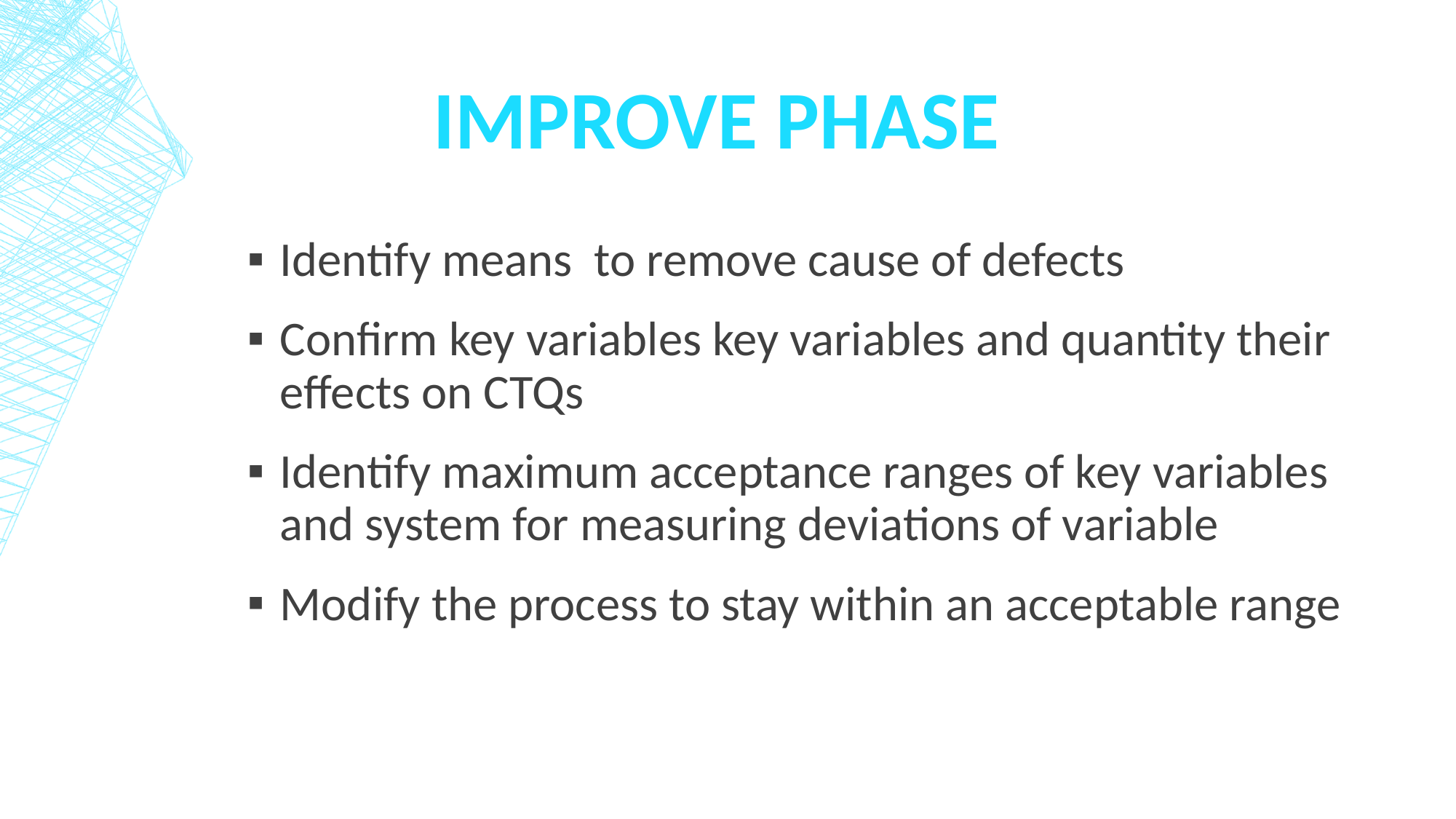

# Improve Phase

Identify means  to remove cause of defects
Confirm key variables key variables and quantity their effects on CTQs
Identify maximum acceptance ranges of key variables and system for measuring deviations of variable
Modify the process to stay within an acceptable range